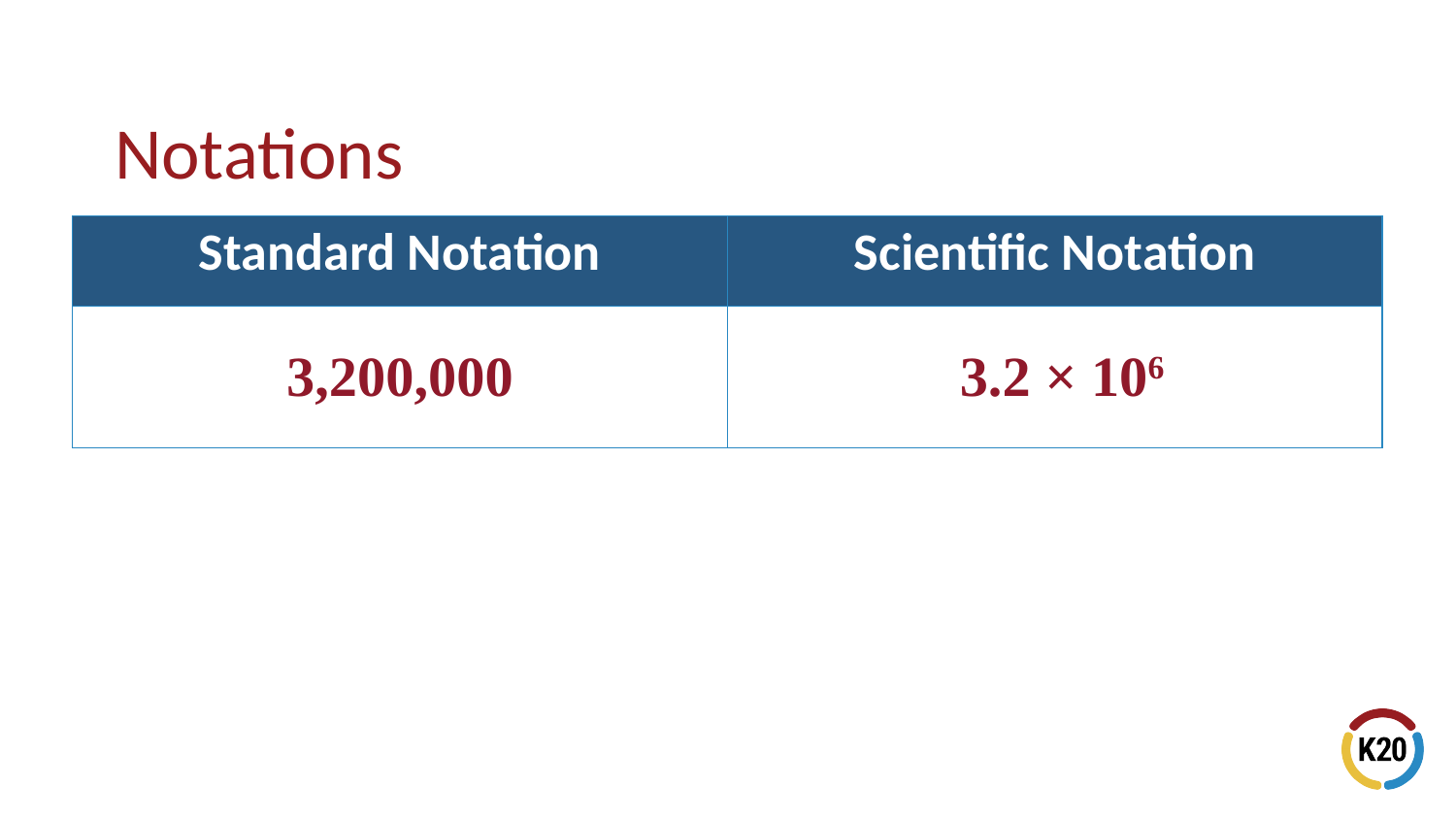

# Notations
| Standard Notation | Scientific Notation |
| --- | --- |
| 3,200,000 | 3.2 × 106 |